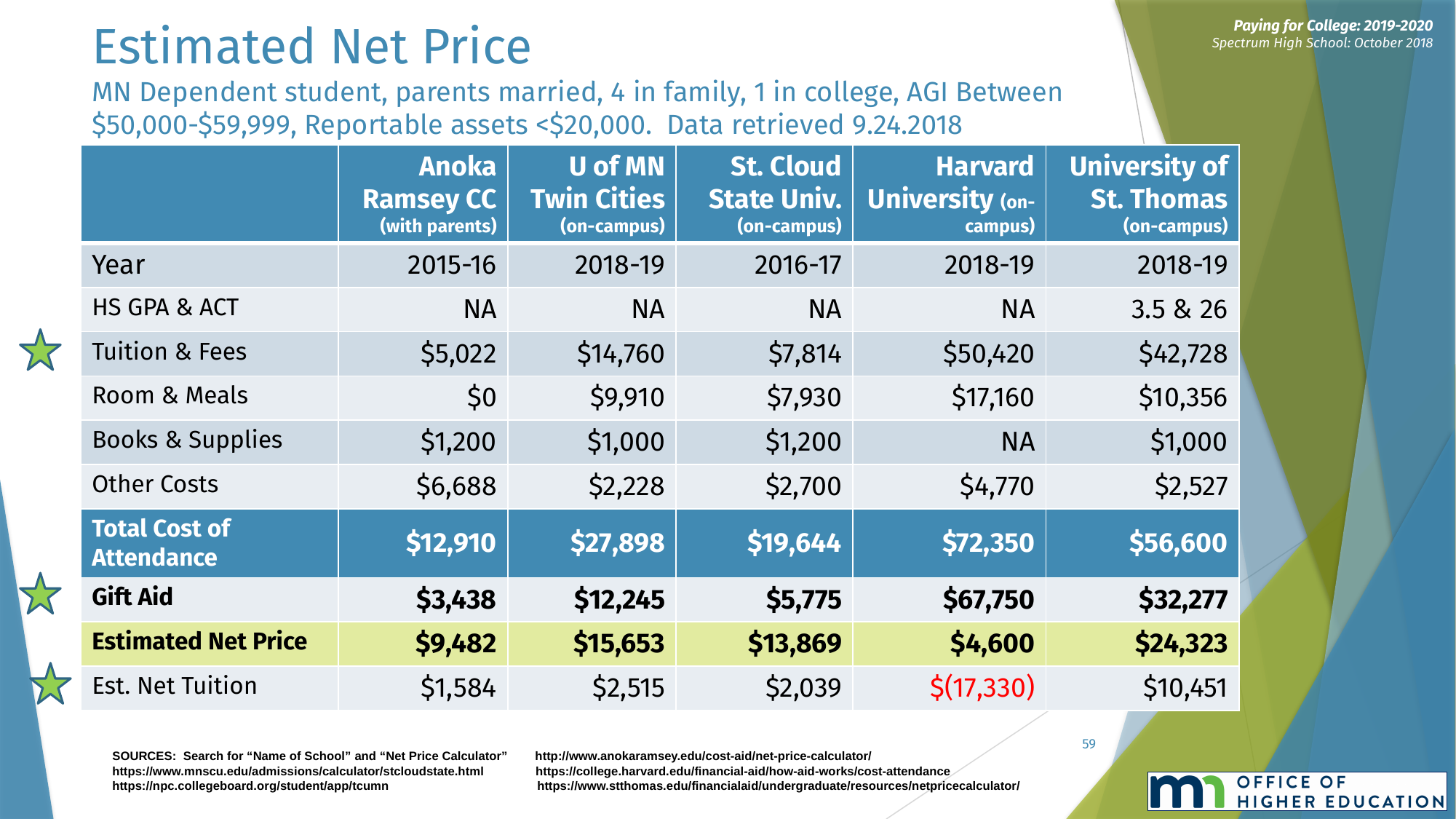

# Estimated Net Price MN Dependent student, parents married, 4 in family, 1 in college, AGI Between $50,000-$59,999, Reportable assets <$20,000.  Data retrieved 9.24.2018
|  | Anoka Ramsey CC (with parents) | U of MN Twin Cities (on-campus) | St. Cloud State Univ. (on-campus) | Harvard University (on-campus) | University of St. Thomas (on-campus) |
| --- | --- | --- | --- | --- | --- |
| Year | 2015-16 | 2018-19 | 2016-17 | 2018-19 | 2018-19 |
| HS GPA & ACT | NA | NA | NA | NA | 3.5 & 26 |
| Tuition & Fees | $5,022 | $14,760 | $7,814 | $50,420 | $42,728 |
| Room & Meals | $0 | $9,910 | $7,930 | $17,160 | $10,356 |
| Books & Supplies | $1,200 | $1,000 | $1,200 | NA | $1,000 |
| Other Costs | $6,688 | $2,228 | $2,700 | $4,770 | $2,527 |
| Total Cost of Attendance | $12,910 | $27,898 | $19,644 | $72,350 | $56,600 |
| Gift Aid | $3,438 | $12,245 | $5,775 | $67,750 | $32,277 |
| Estimated Net Price | $9,482 | $15,653 | $13,869 | $4,600 | $24,323 |
| Est. Net Tuition | $1,584 | $2,515 | $2,039 | $(17,330) | $10,451 |

59
SOURCES:  Search for “Name of School” and “Net Price Calculator”        http://www.anokaramsey.edu/cost-aid/net-price-calculator/                 https://www.mnscu.edu/admissions/calculator/stcloudstate.html               https://college.harvard.edu/financial-aid/how-aid-works/cost-attendance
https://npc.collegeboard.org/student/app/tcumn                                           https://www.stthomas.edu/financialaid/undergraduate/resources/netpricecalculator/